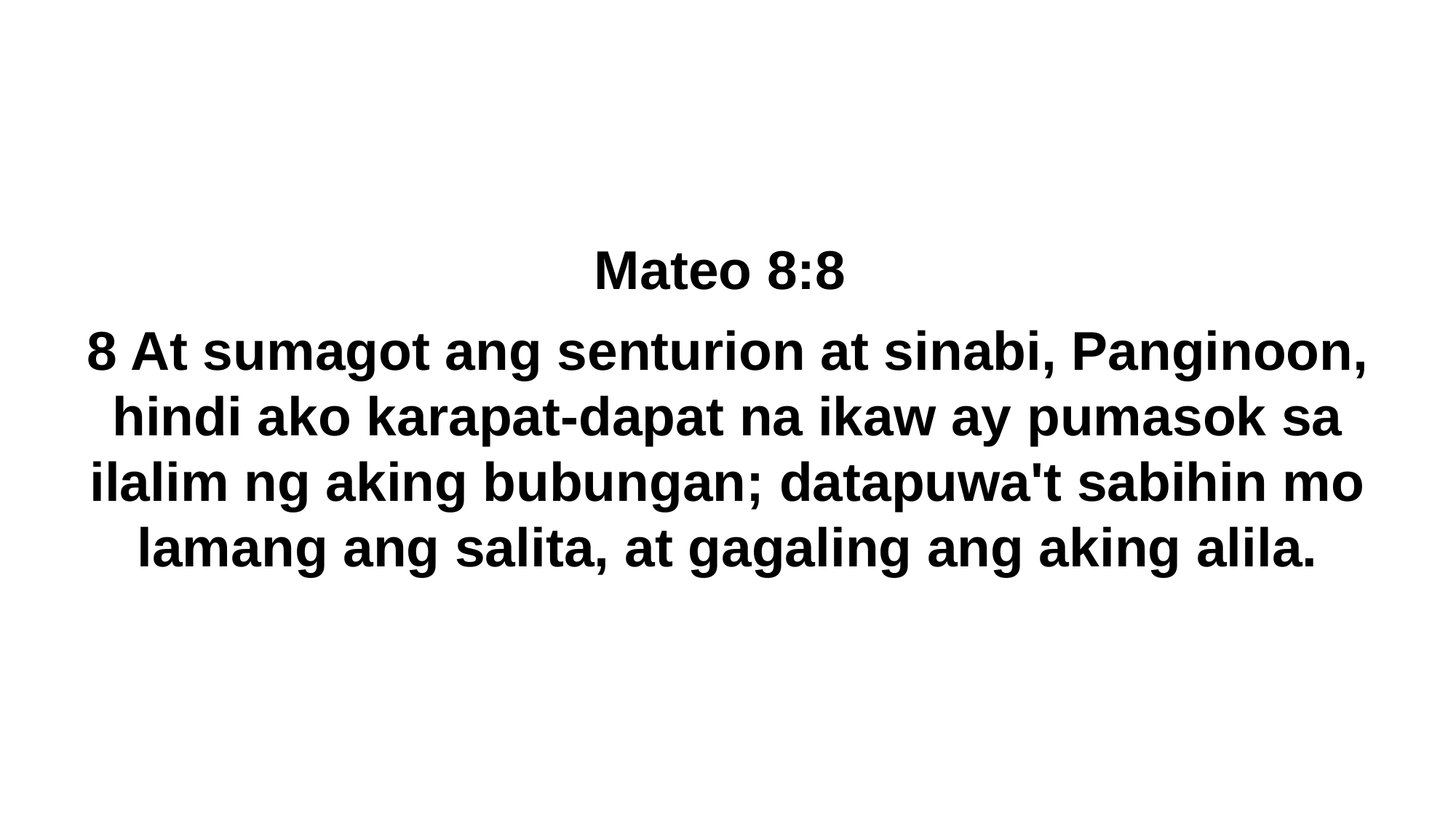

Mateo 8:8
8 At sumagot ang senturion at sinabi, Panginoon, hindi ako karapat-dapat na ikaw ay pumasok sa ilalim ng aking bubungan; datapuwa't sabihin mo lamang ang salita, at gagaling ang aking alila.